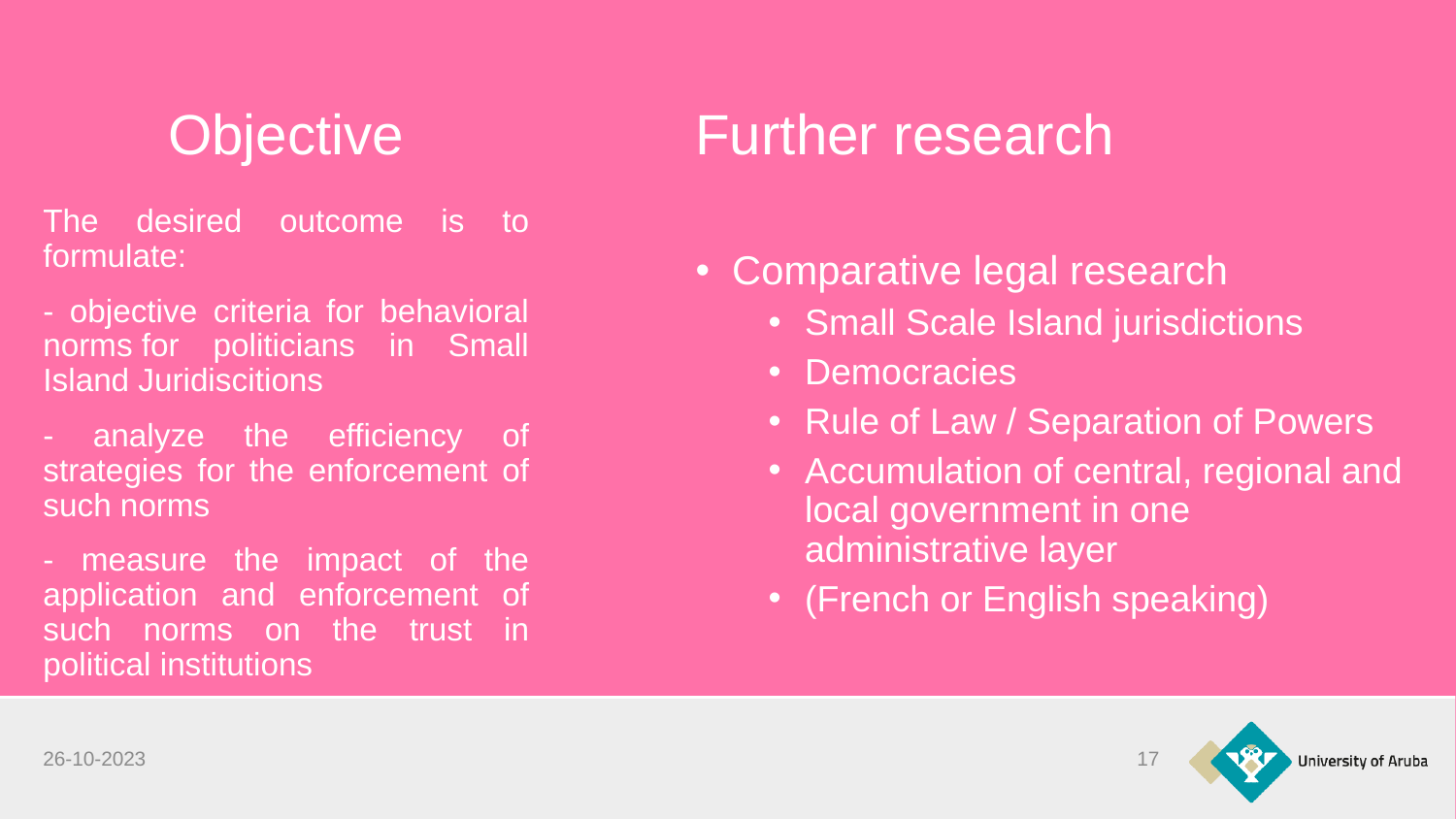

# Objective

Further research

Comparative legal research
Small Scale Island jurisdictions
Democracies
Rule of Law / Separation of Powers
Accumulation of central, regional and local government in one administrative layer
(French or English speaking)

The desired outcome is to formulate:
- objective criteria for behavioral norms for politicians in Small Island Juridiscitions
- analyze the efficiency of strategies for the enforcement of such norms
- measure the impact of the application and enforcement of such norms on the trust in political institutions

26-10-2023

17